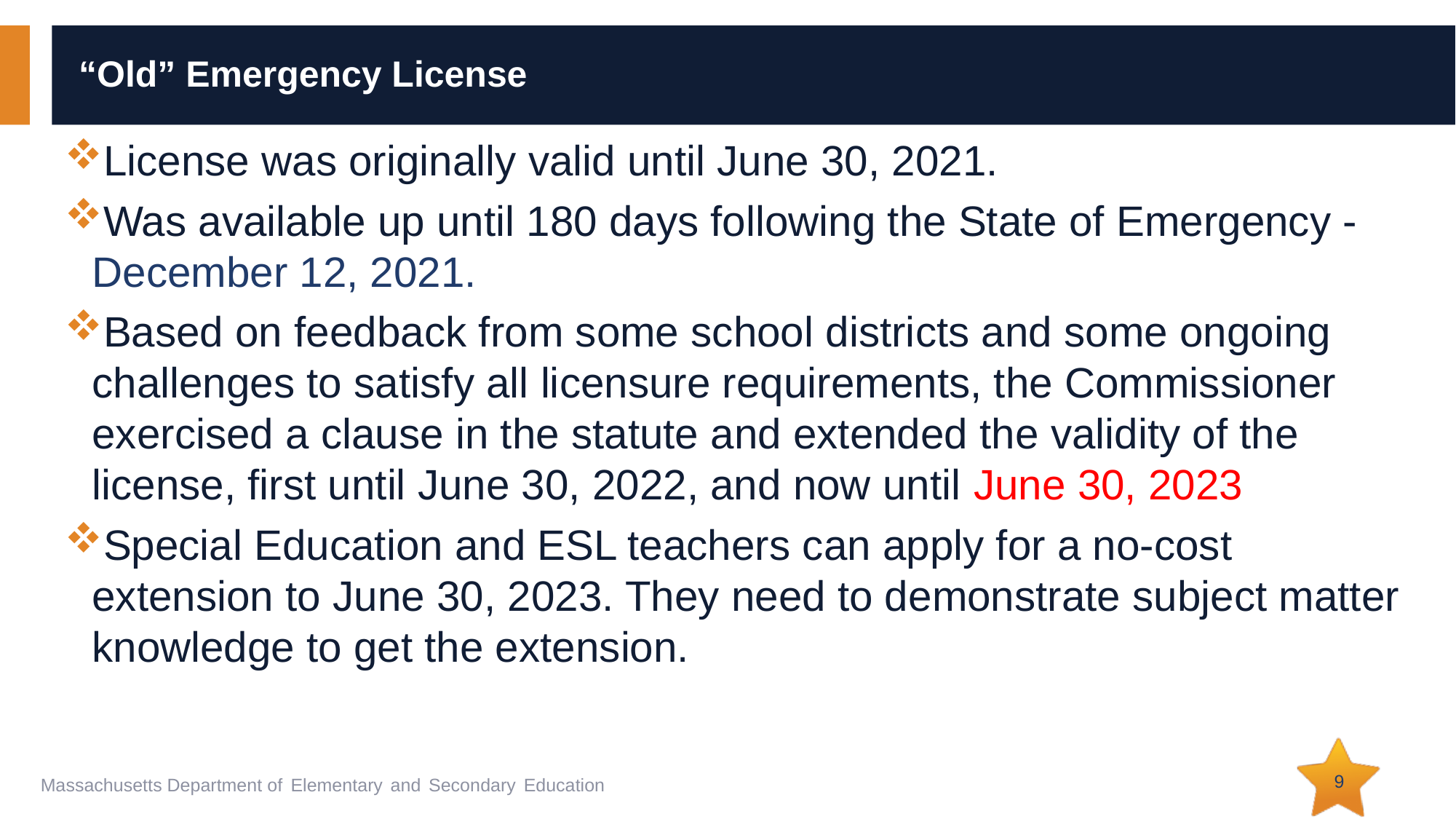

# “Old” Emergency License
License was originally valid until June 30, 2021.
Was available up until 180 days following the State of Emergency - December 12, 2021.
Based on feedback from some school districts and some ongoing challenges to satisfy all licensure requirements, the Commissioner exercised a clause in the statute and extended the validity of the license, first until June 30, 2022, and now until June 30, 2023
Special Education and ESL teachers can apply for a no-cost extension to June 30, 2023. They need to demonstrate subject matter knowledge to get the extension.

9